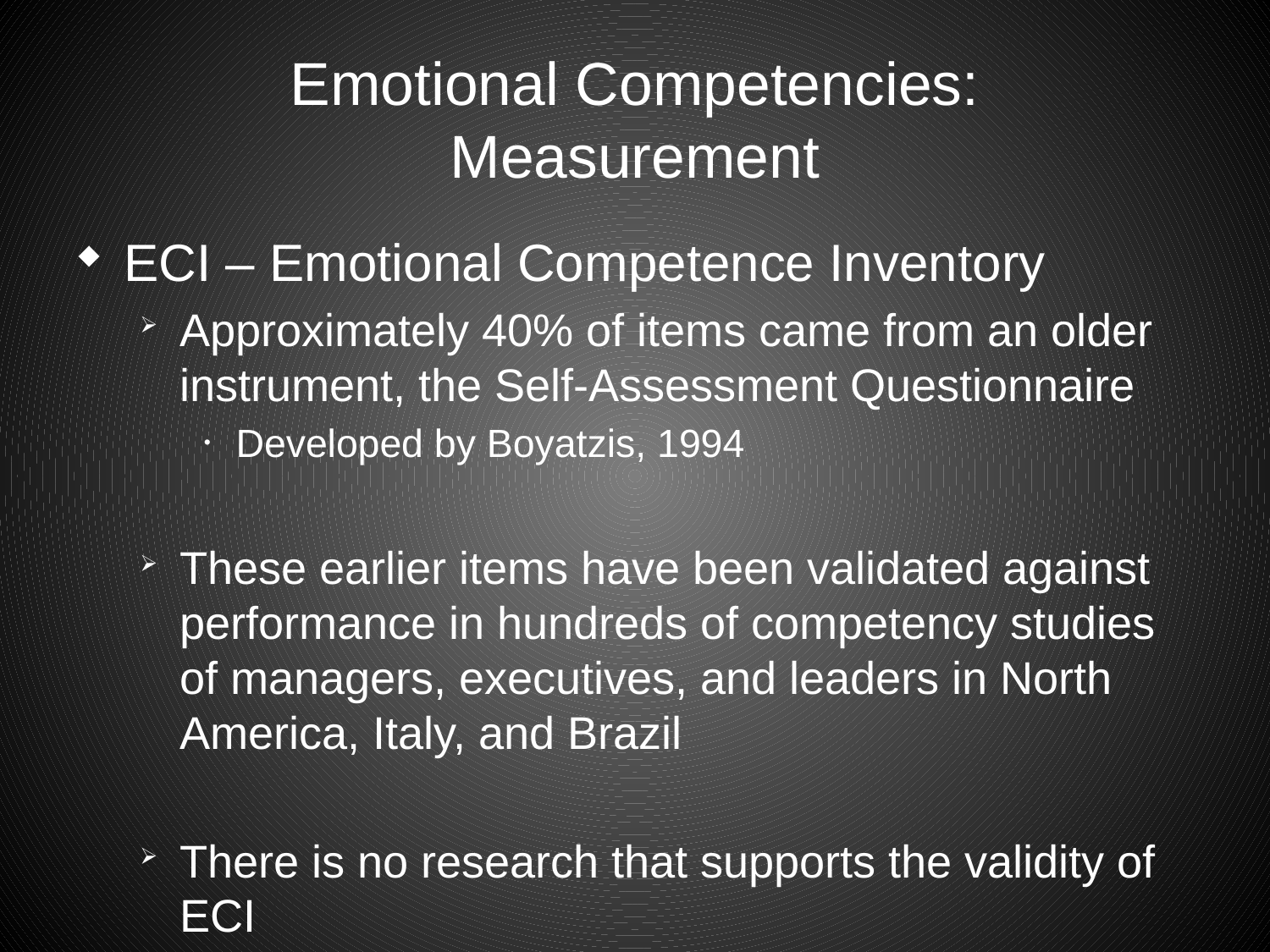

# Emotional Competencies: Measurement
ECI – Emotional Competence Inventory
Approximately 40% of items came from an older instrument, the Self-Assessment Questionnaire
Developed by Boyatzis, 1994

These earlier items have been validated against performance in hundreds of competency studies of managers, executives, and leaders in North America, Italy, and Brazil

There is no research that supports the validity of ECI